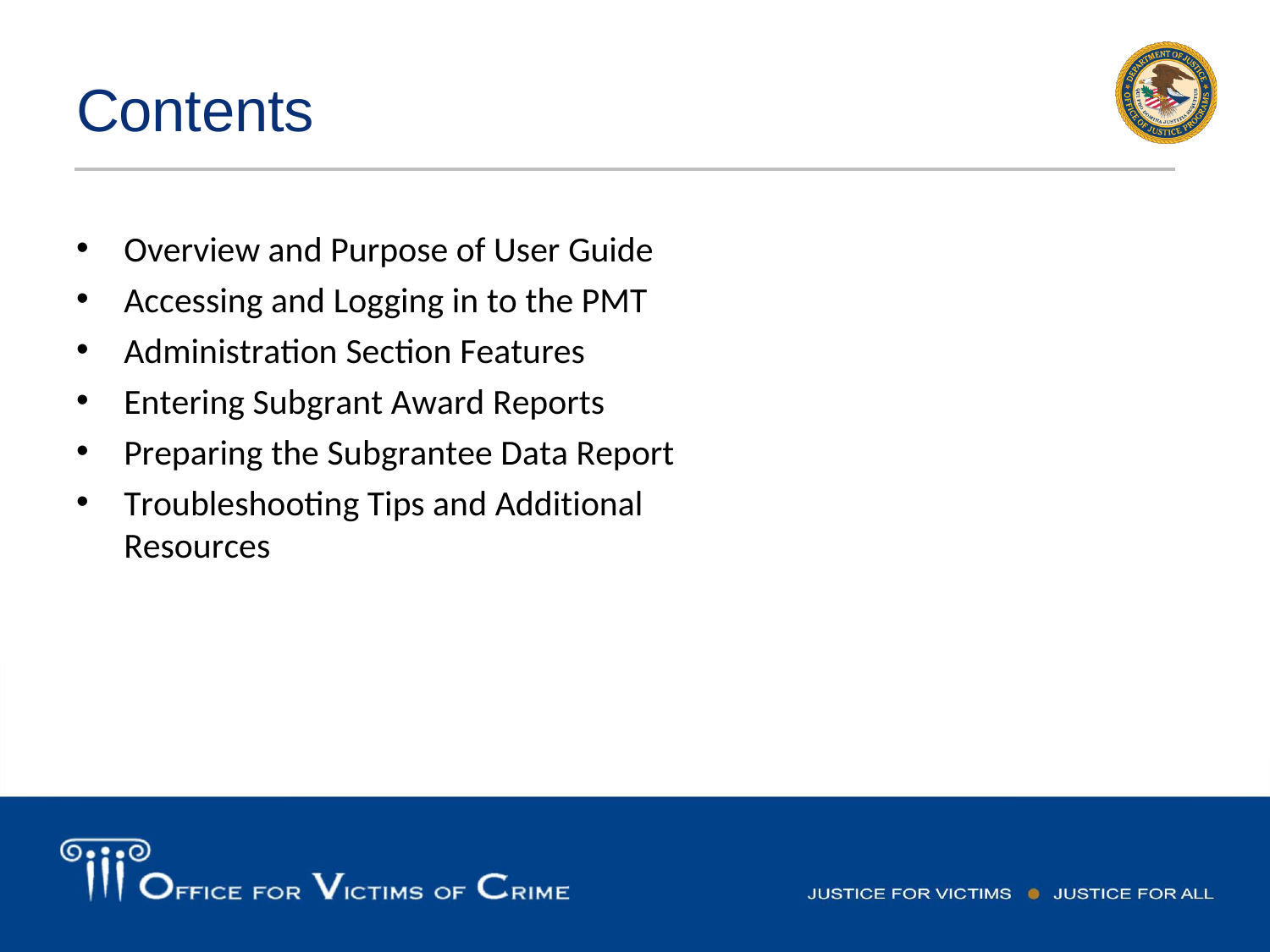

# Contents

Overview and Purpose of User Guide
Accessing and Logging in to the PMT
Administration Section Features
Entering Subgrant Award Reports
Preparing the Subgrantee Data Report
Troubleshooting Tips and Additional Resources